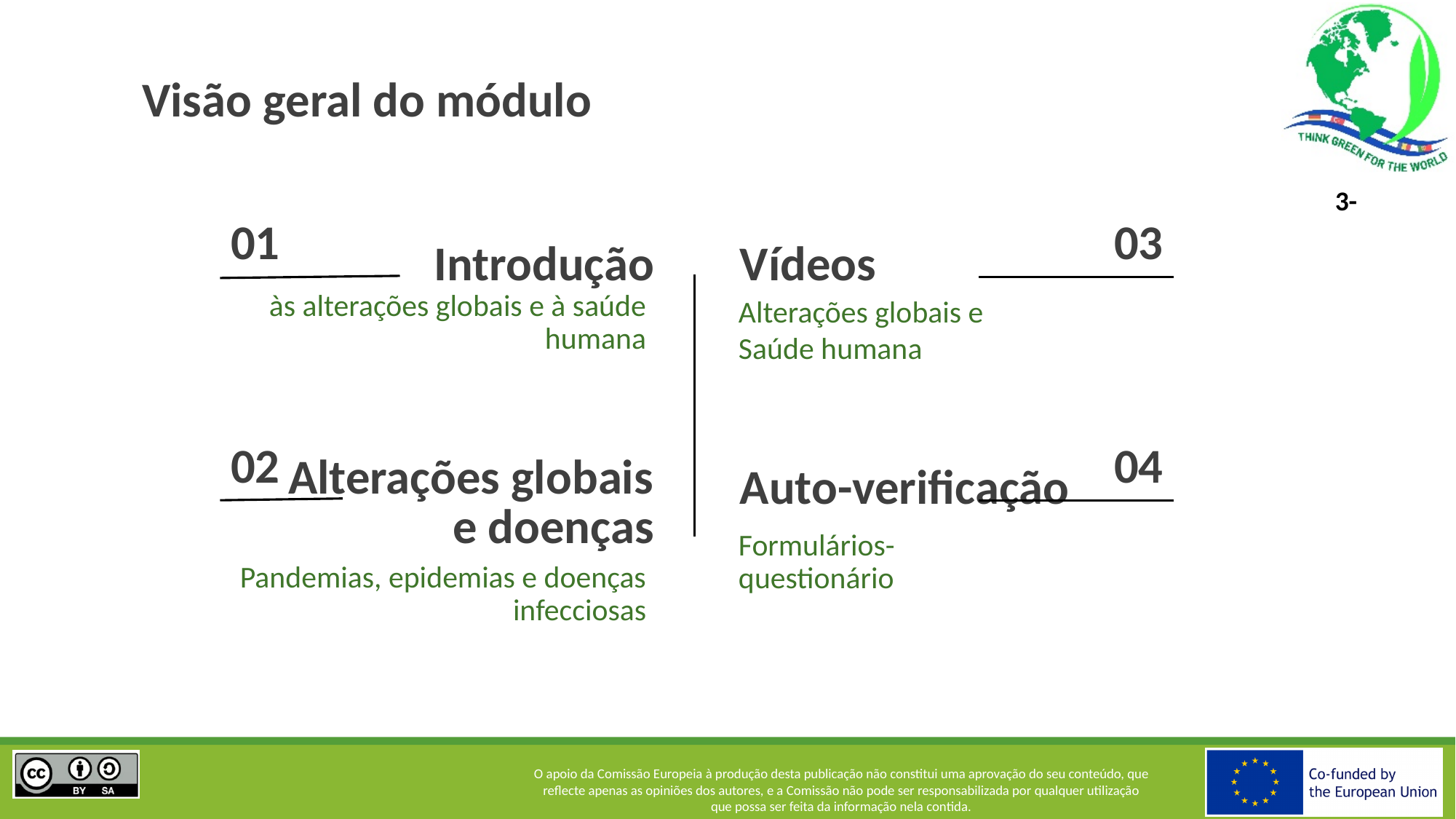

# Visão geral do módulo
01
03
Vídeos
Introdução
às alterações globais e à saúde humana

Alterações globais e
Saúde humana
02
04
Auto-verificação
Alterações globais e doenças
Formulários-questionário
Pandemias, epidemias e doenças infecciosas